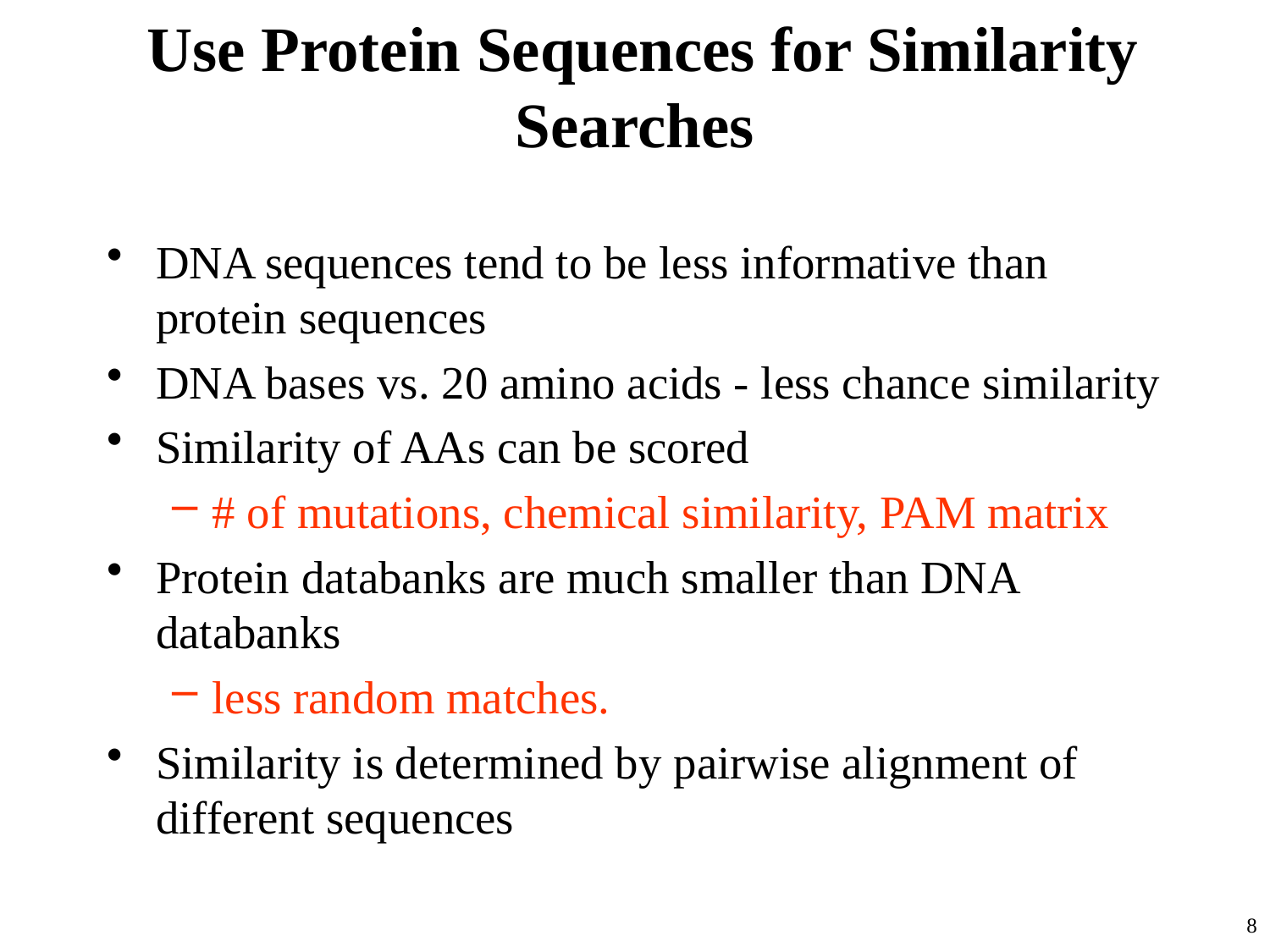

# Use Protein Sequences for Similarity Searches
DNA sequences tend to be less informative than protein sequences
DNA bases vs. 20 amino acids - less chance similarity
Similarity of AAs can be scored
# of mutations, chemical similarity, PAM matrix
Protein databanks are much smaller than DNA databanks
less random matches.
Similarity is determined by pairwise alignment of different sequences
8